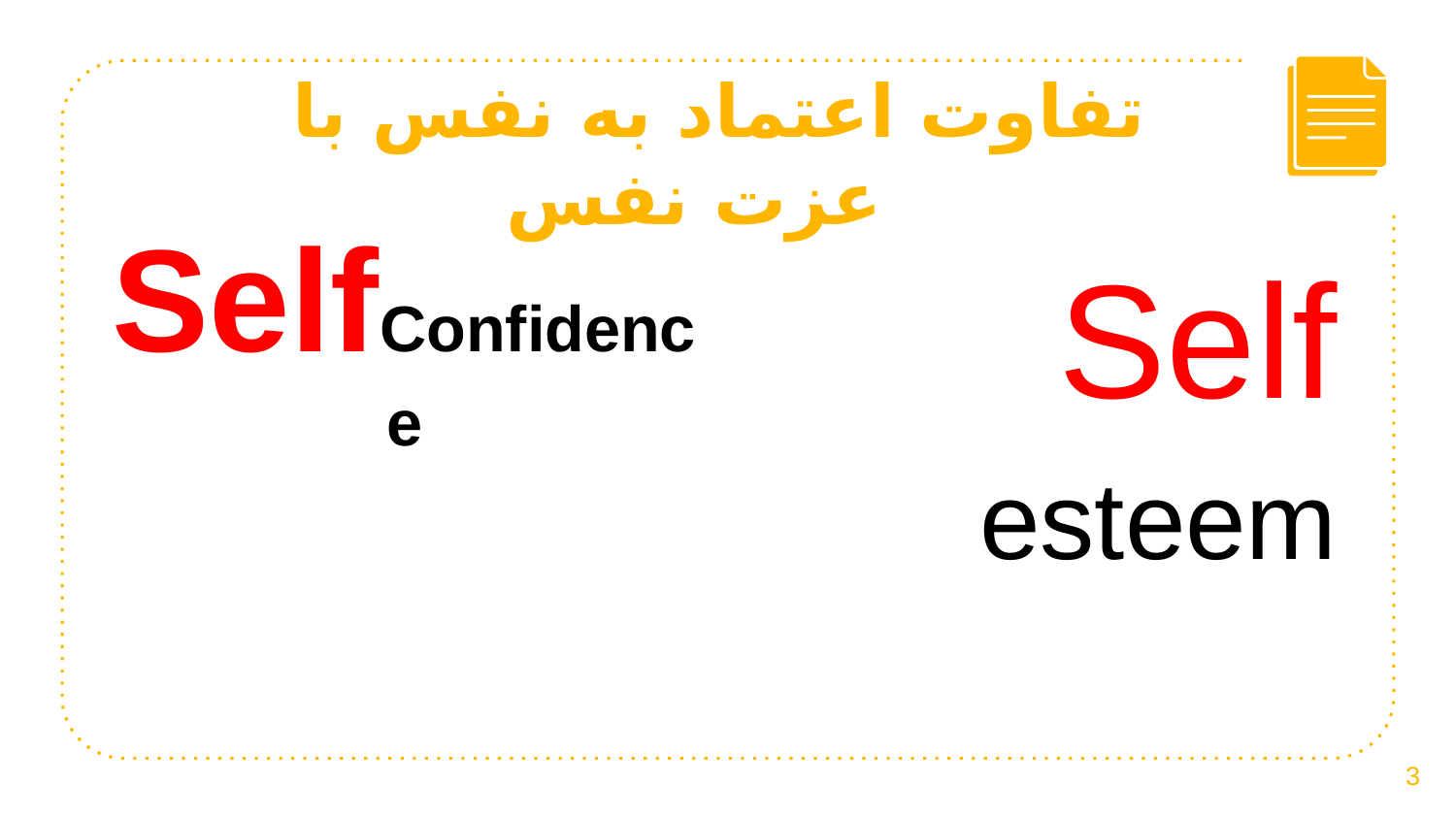

# تفاوت اعتماد به نفس با عزت نفس

SelfConfidence
Self esteem

3